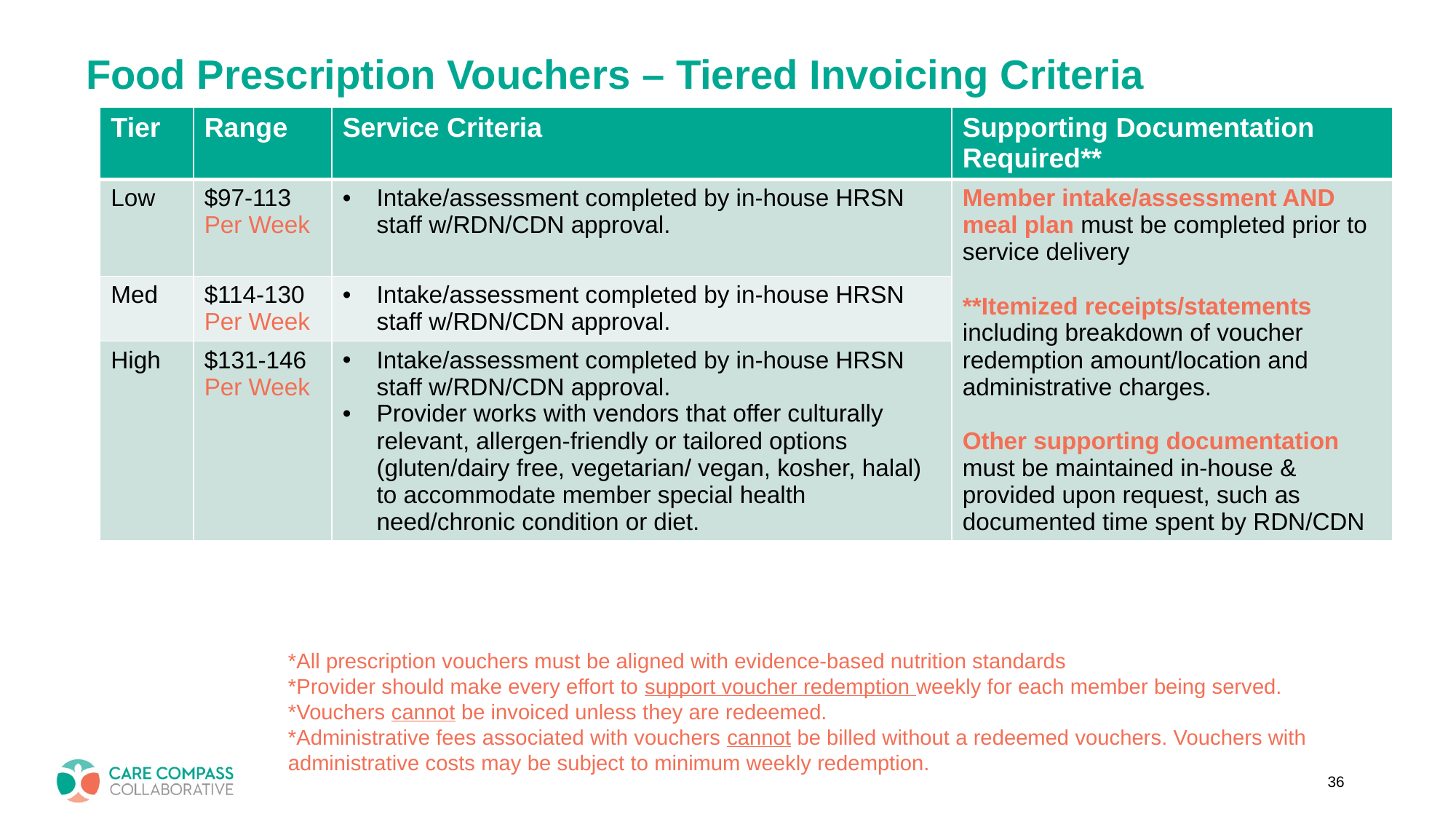

# Food Prescription Vouchers – Tiered Invoicing Criteria
| Tier | Range | Service Criteria | Supporting Documentation Required\*\* |
| --- | --- | --- | --- |
| Low | $97-113 Per Week | Intake/assessment completed by in-house HRSN staff w/RDN/CDN approval. | Member intake/assessment AND meal plan must be completed prior to service delivery \*\*Itemized receipts/statements including breakdown of voucher redemption amount/location and administrative charges. Other supporting documentation must be maintained in-house & provided upon request, such as documented time spent by RDN/CDN |
| Med | $114-130 Per Week | Intake/assessment completed by in-house HRSN staff w/RDN/CDN approval. |  |
| High | $131-146 Per Week | Intake/assessment completed by in-house HRSN staff w/RDN/CDN approval. Provider works with vendors that offer culturally relevant, allergen-friendly or tailored options (gluten/dairy free, vegetarian/ vegan, kosher, halal) to accommodate member special health need/chronic condition or diet. |  |
*All prescription vouchers must be aligned with evidence-based nutrition standards
*Provider should make every effort to support voucher redemption weekly for each member being served.
*Vouchers cannot be invoiced unless they are redeemed.
*Administrative fees associated with vouchers cannot be billed without a redeemed vouchers. Vouchers with administrative costs may be subject to minimum weekly redemption.
36